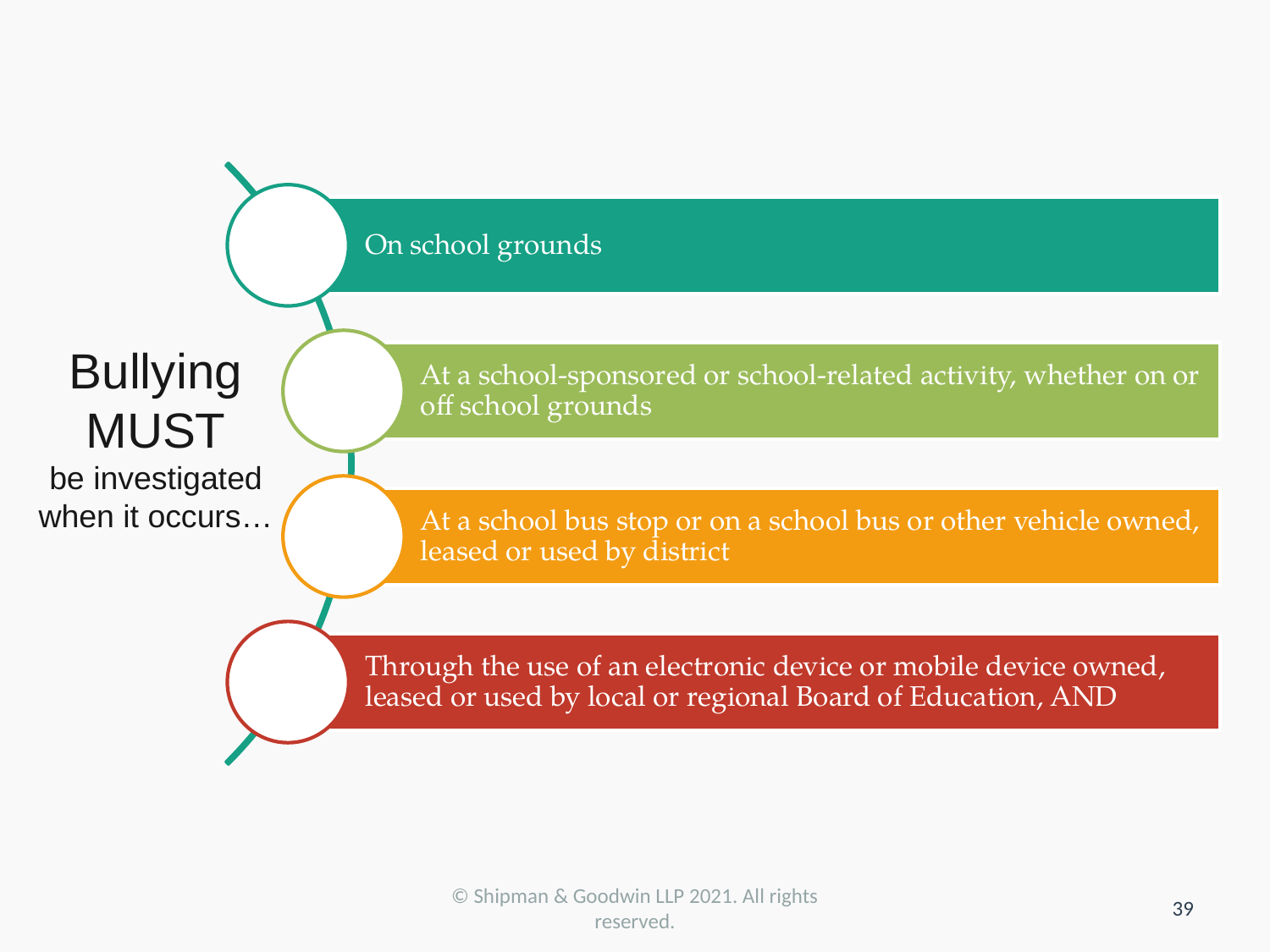

On school grounds
At a school-sponsored or school-related activity, whether on or off school grounds
At a school bus stop or on a school bus or other vehicle owned, leased or used by district
Through the use of an electronic device or mobile device owned, leased or used by local or regional Board of Education, AND
# Bullying MUST be investigated when it occurs…
© Shipman & Goodwin LLP 2021. All rights reserved.
39